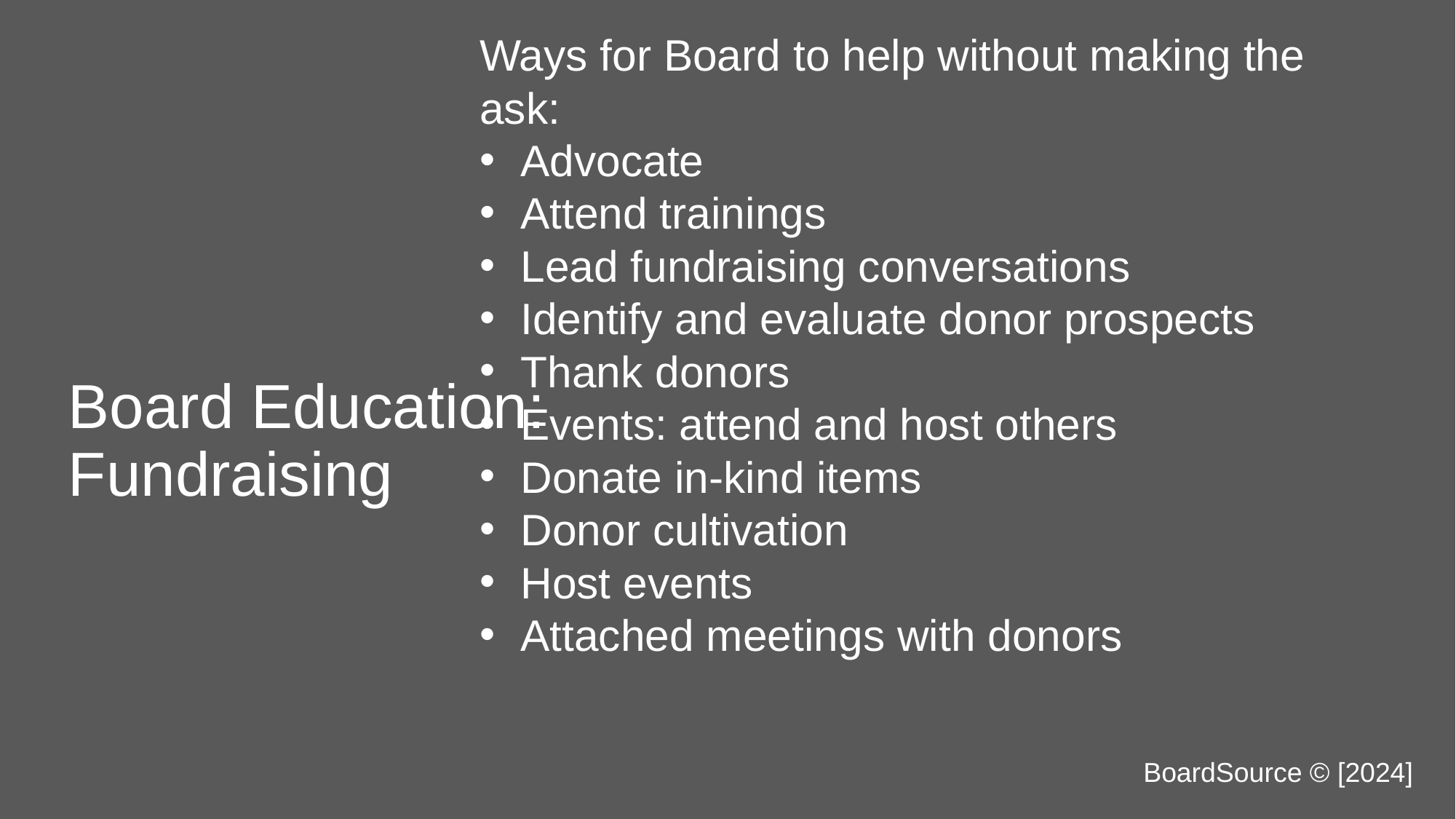

Ways for Board to help without making the ask:
Advocate
Attend trainings
Lead fundraising conversations
Identify and evaluate donor prospects
Thank donors
Events: attend and host others
Donate in-kind items
Donor cultivation
Host events
Attached meetings with donors
Board Education: Fundraising
BoardSource © [2024]